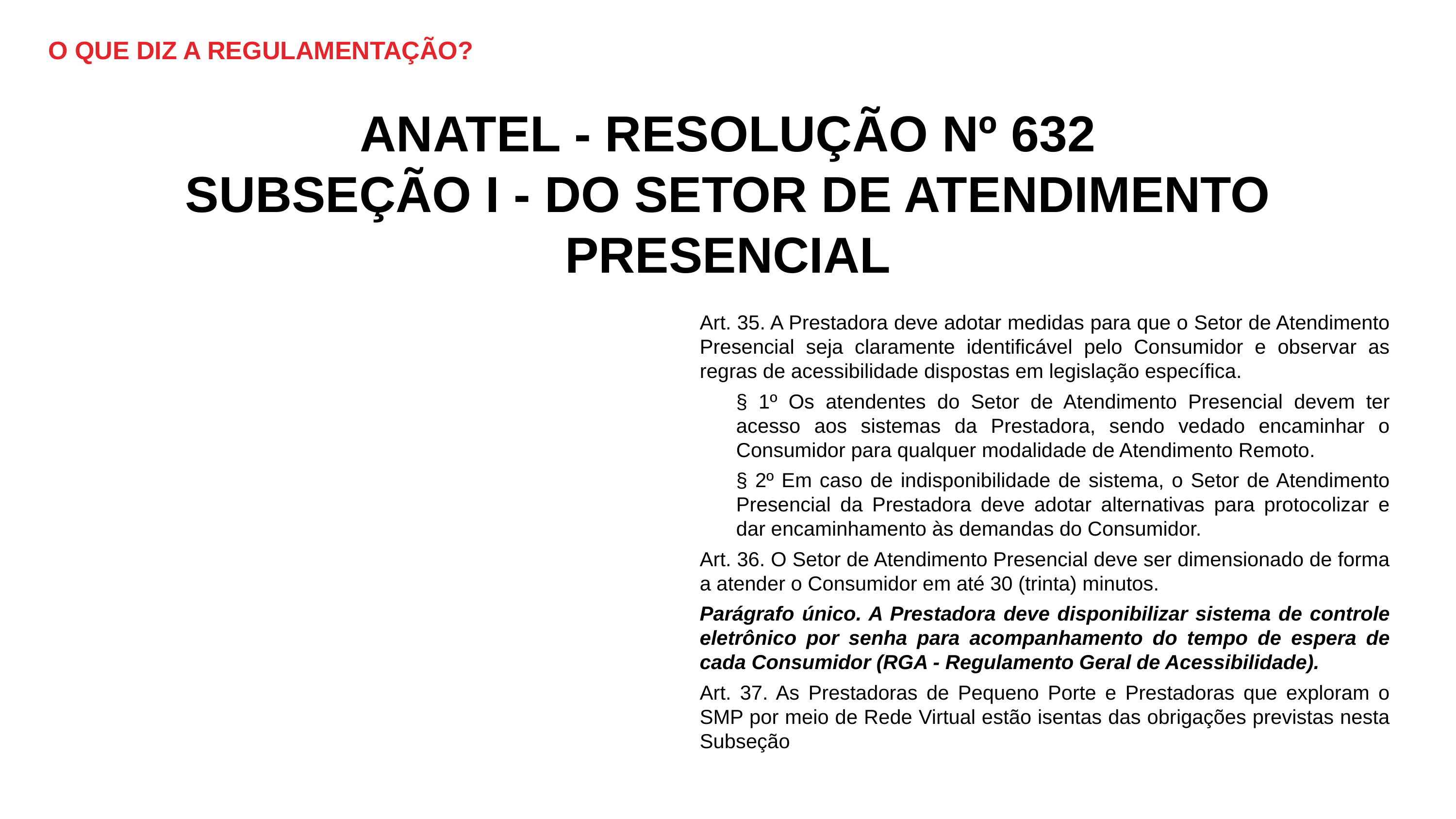

O QUE DIZ A REGULAMENTAÇÃO?
ANATEL - RESOLUÇÃO Nº 632
SUBSEÇÃO I - DO SETOR DE ATENDIMENTO PRESENCIAL

Art. 35. A Prestadora deve adotar medidas para que o Setor de Atendimento Presencial seja claramente identificável pelo Consumidor e observar as regras de acessibilidade dispostas em legislação específica.
§ 1º Os atendentes do Setor de Atendimento Presencial devem ter acesso aos sistemas da Prestadora, sendo vedado encaminhar o Consumidor para qualquer modalidade de Atendimento Remoto.
§ 2º Em caso de indisponibilidade de sistema, o Setor de Atendimento Presencial da Prestadora deve adotar alternativas para protocolizar e dar encaminhamento às demandas do Consumidor.
Art. 36. O Setor de Atendimento Presencial deve ser dimensionado de forma a atender o Consumidor em até 30 (trinta) minutos.
Parágrafo único. A Prestadora deve disponibilizar sistema de controle eletrônico por senha para acompanhamento do tempo de espera de cada Consumidor (RGA - Regulamento Geral de Acessibilidade).
Art. 37. As Prestadoras de Pequeno Porte e Prestadoras que exploram o SMP por meio de Rede Virtual estão isentas das obrigações previstas nesta Subseção